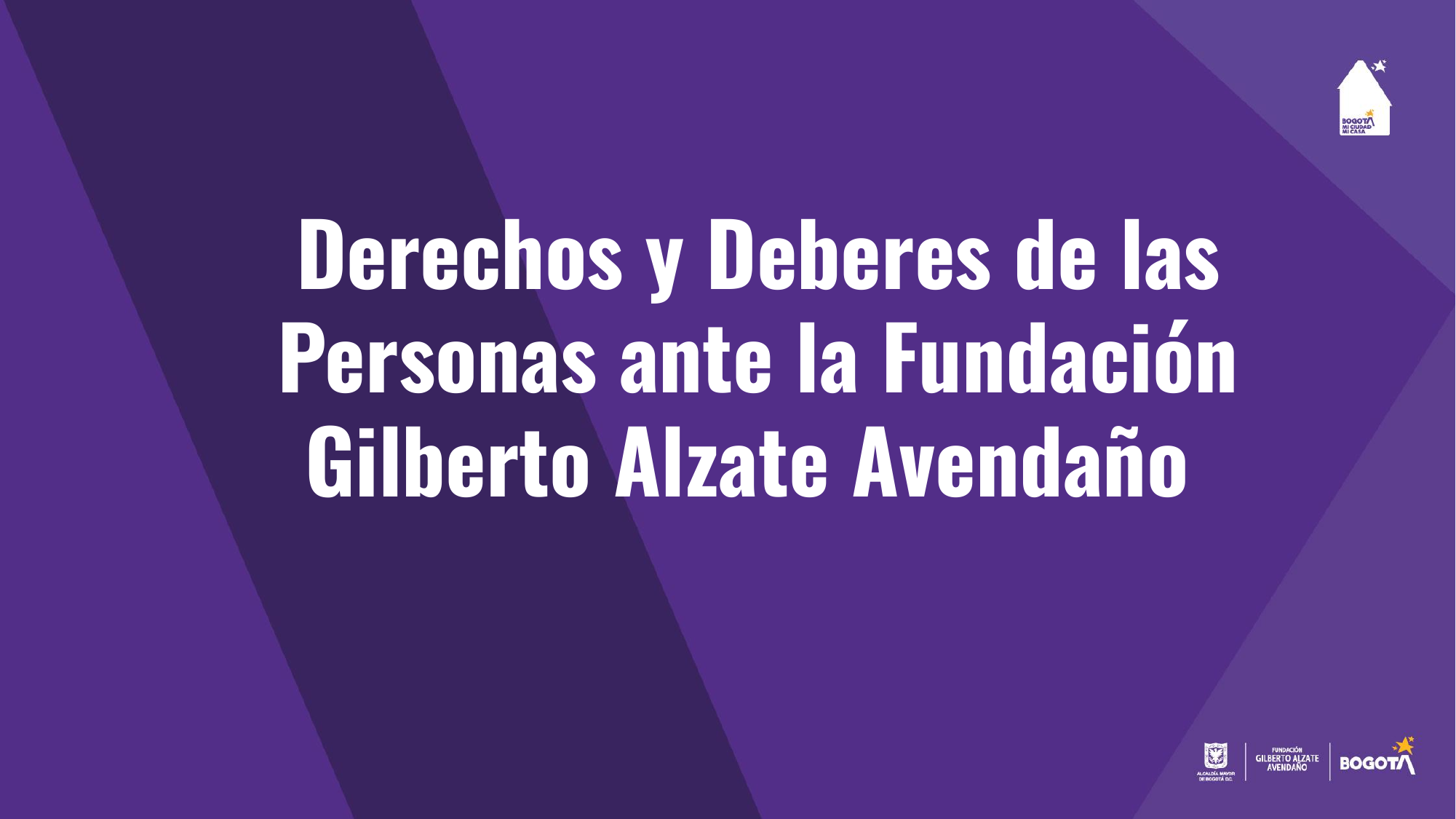

Derechos y Deberes de las Personas ante la Fundación Gilberto Alzate Avendaño